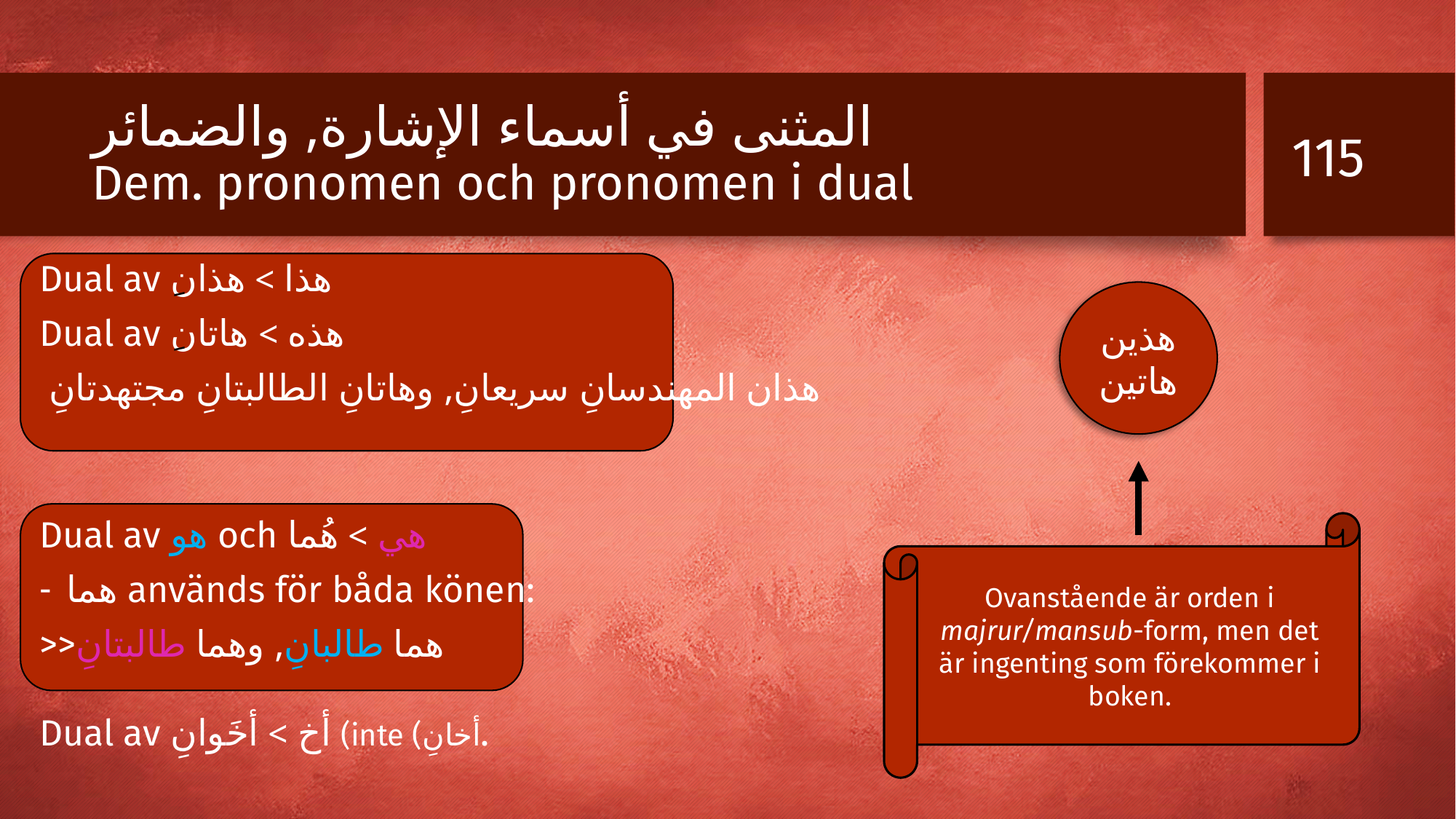

115
# المثنى في أسماء الإشارة, والضمائر Dem. pronomen och pronomen i dual

Dual av هذا > هذانِ
Dual av هذه > هاتانِ
 هذان المهندسانِ سريعانِ, وهاتانِ الطالبتانِ مجتهدتانِ

Dual av هو och هي > هُما
هما används för båda könen:
>>هما طالبانِ, وهما طالبتانِ

Dual av أخ > أخَوانِ (inte (أخانِ.
هذين
هاتين

Ovanstående är orden i majrur/mansub-form, men det är ingenting som förekommer i boken.